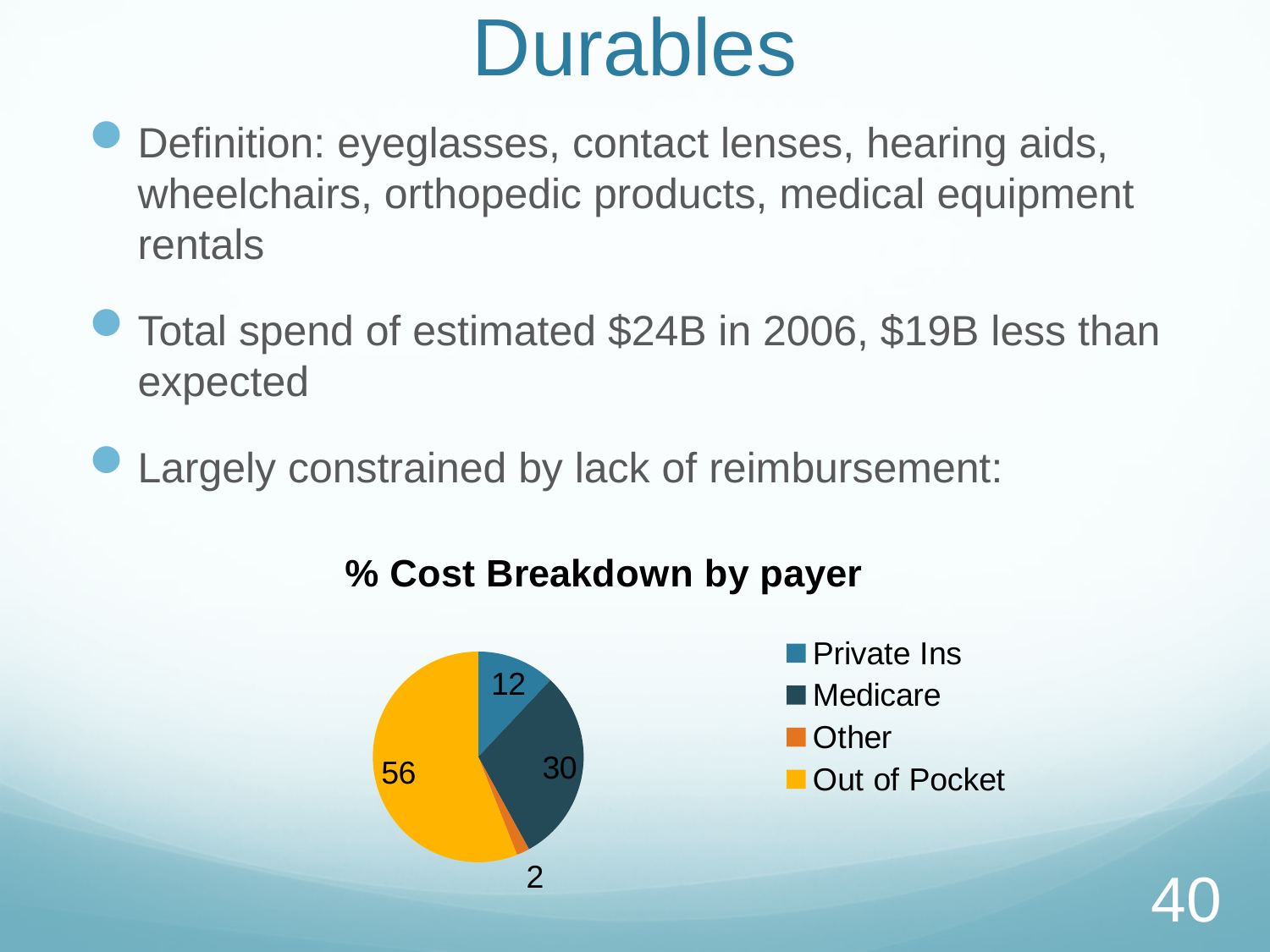

# Durables
Definition: eyeglasses, contact lenses, hearing aids, wheelchairs, orthopedic products, medical equipment rentals
Total spend of estimated $24B in 2006, $19B less than expected
Largely constrained by lack of reimbursement:

### Chart: % Cost Breakdown by payer

| Category | Column1 |
|---|---|
| Private Ins | 12.0 |
| Medicare | 30.0 |
| Other | 2.0 |
| Out of Pocket | 56.0 |
40